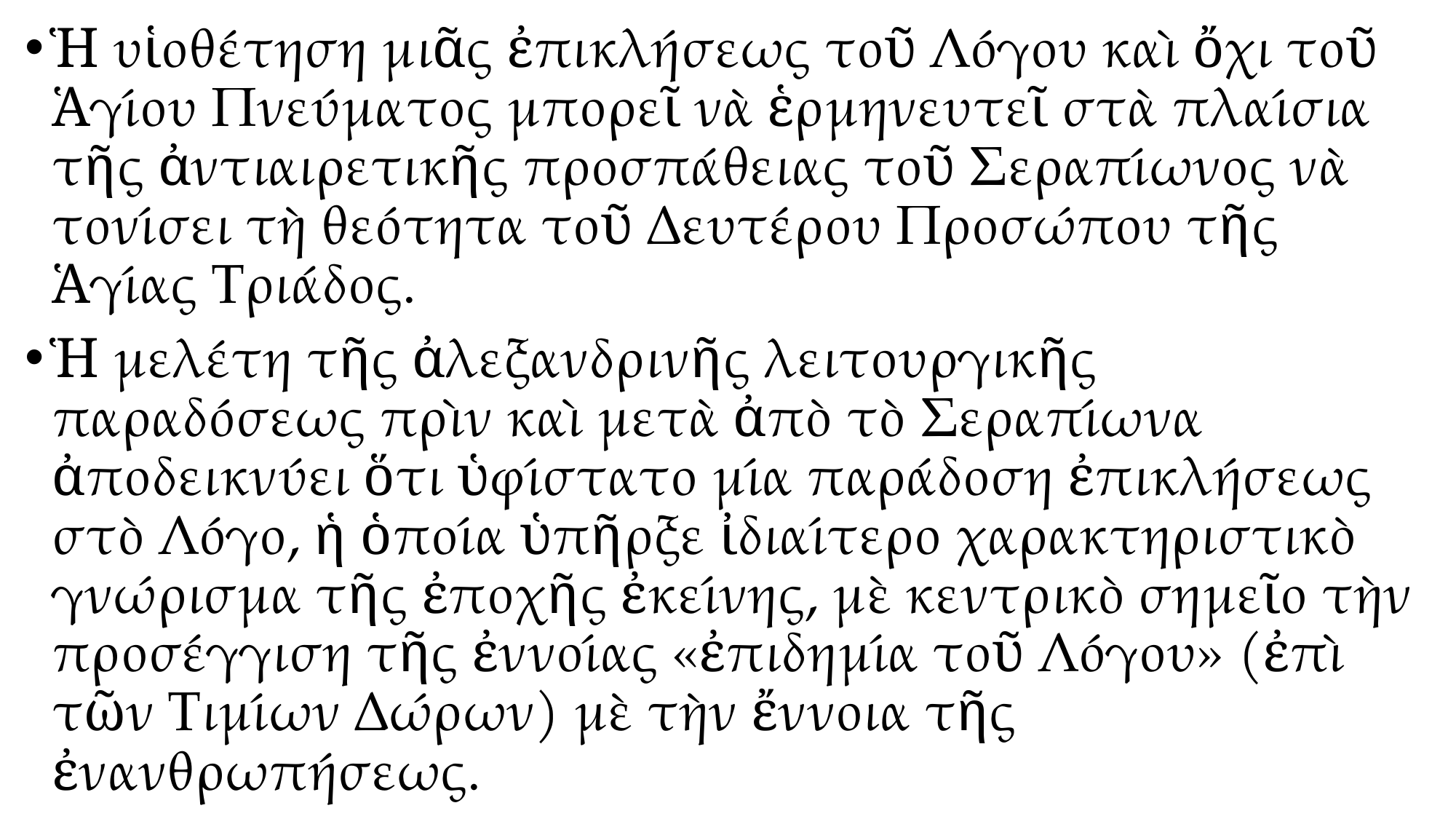

#
Ἡ υἱοθέτηση μιᾶς ἐπικλήσεως τοῦ Λόγου καὶ ὄχι τοῦ Ἁγίου Πνεύματος μπορεῖ νὰ ἑρμηνευτεῖ στὰ πλαίσια τῆς ἀντιαιρετικῆς προσπάθειας τοῦ Σεραπίωνος νὰ τονίσει τὴ θεότητα τοῦ Δευτέρου Προσώπου τῆς Ἁγίας Τριάδος.
Ἡ μελέτη τῆς ἀλεξανδρινῆς λειτουργικῆς παραδόσεως πρὶν καὶ μετὰ ἀπὸ τὸ Σεραπίωνα ἀποδεικνύει ὅτι ὑφίστατο μία παράδοση ἐπικλήσεως στὸ Λόγο, ἡ ὁποία ὑπῆρξε ἰδιαίτερο χαρακτηριστικὸ γνώρισμα τῆς ἐποχῆς ἐκείνης, μὲ κεντρικὸ σημεῖο τὴν προσέγγιση τῆς ἐννοίας «ἐπιδημία τοῦ Λόγου» (ἐπὶ τῶν Τιμίων Δώρων) μὲ τὴν ἔννοια τῆς ἐνανθρωπήσεως.